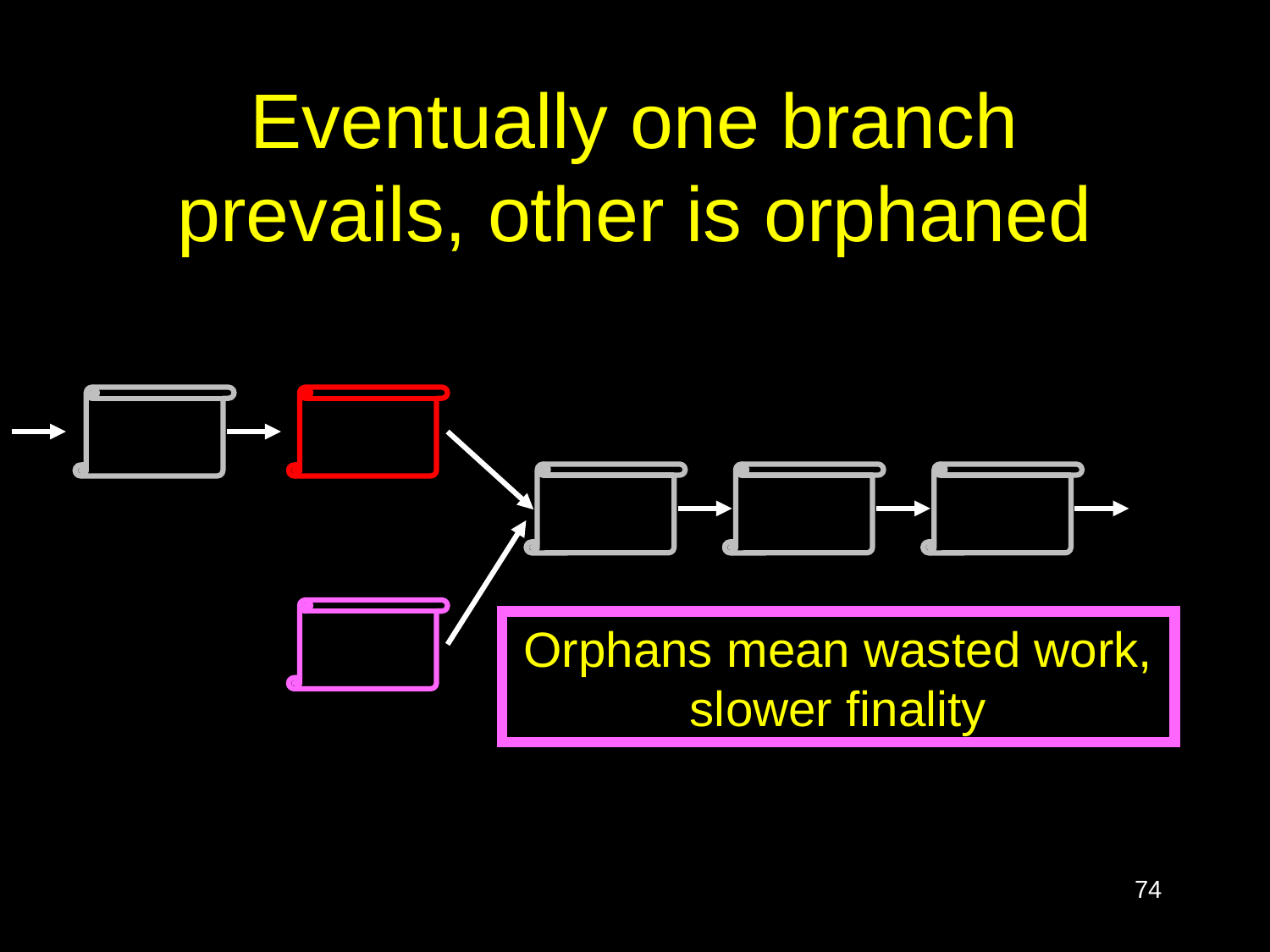

# Eventually one branch prevails, other is orphaned

Orphans mean wasted work, slower finality
74